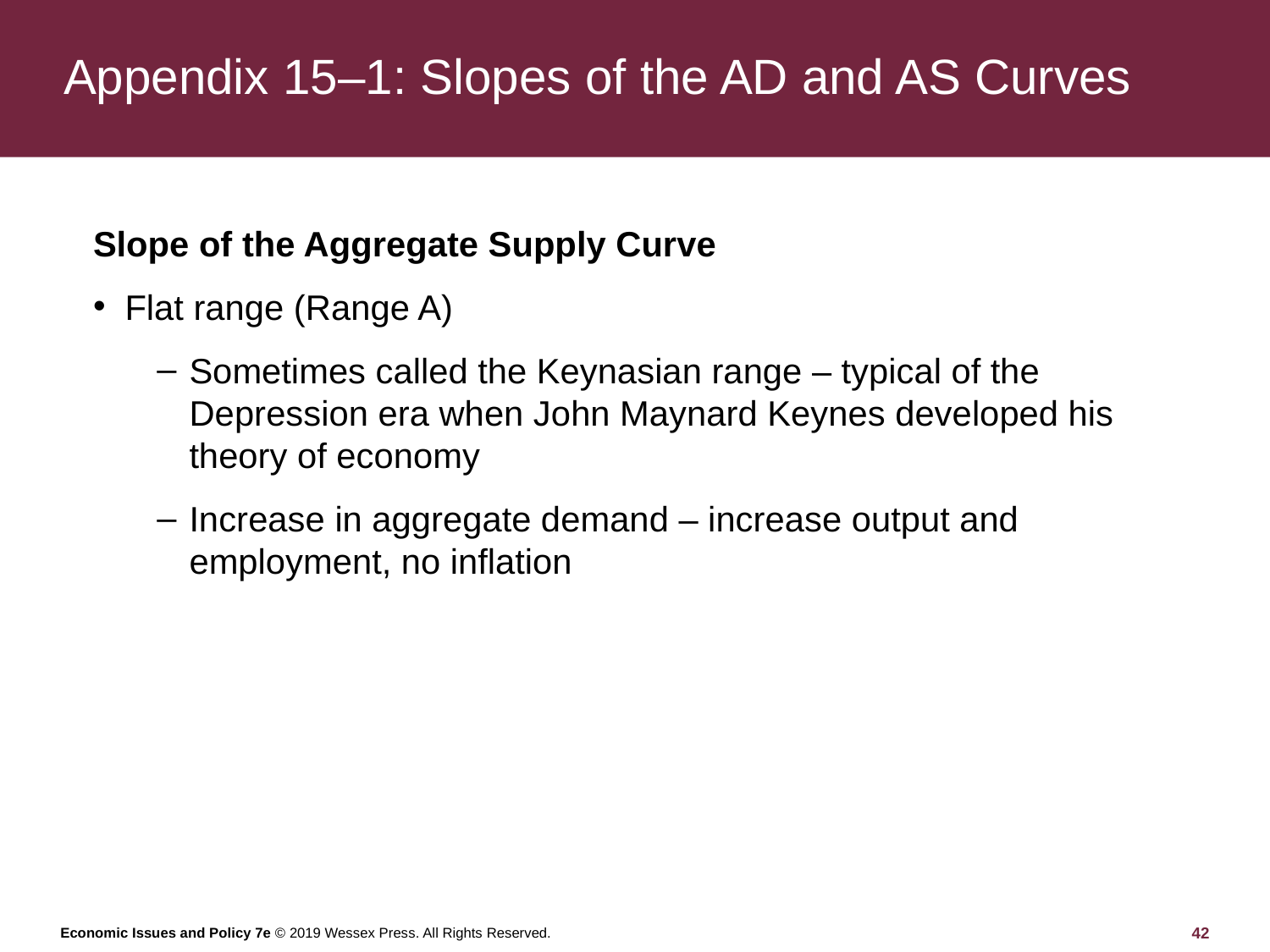

# Appendix 15–1: Slopes of the AD and AS Curves
Slope of the Aggregate Supply Curve
Flat range (Range A)
Sometimes called the Keynasian range – typical of the Depression era when John Maynard Keynes developed his theory of economy
Increase in aggregate demand – increase output and employment, no inflation